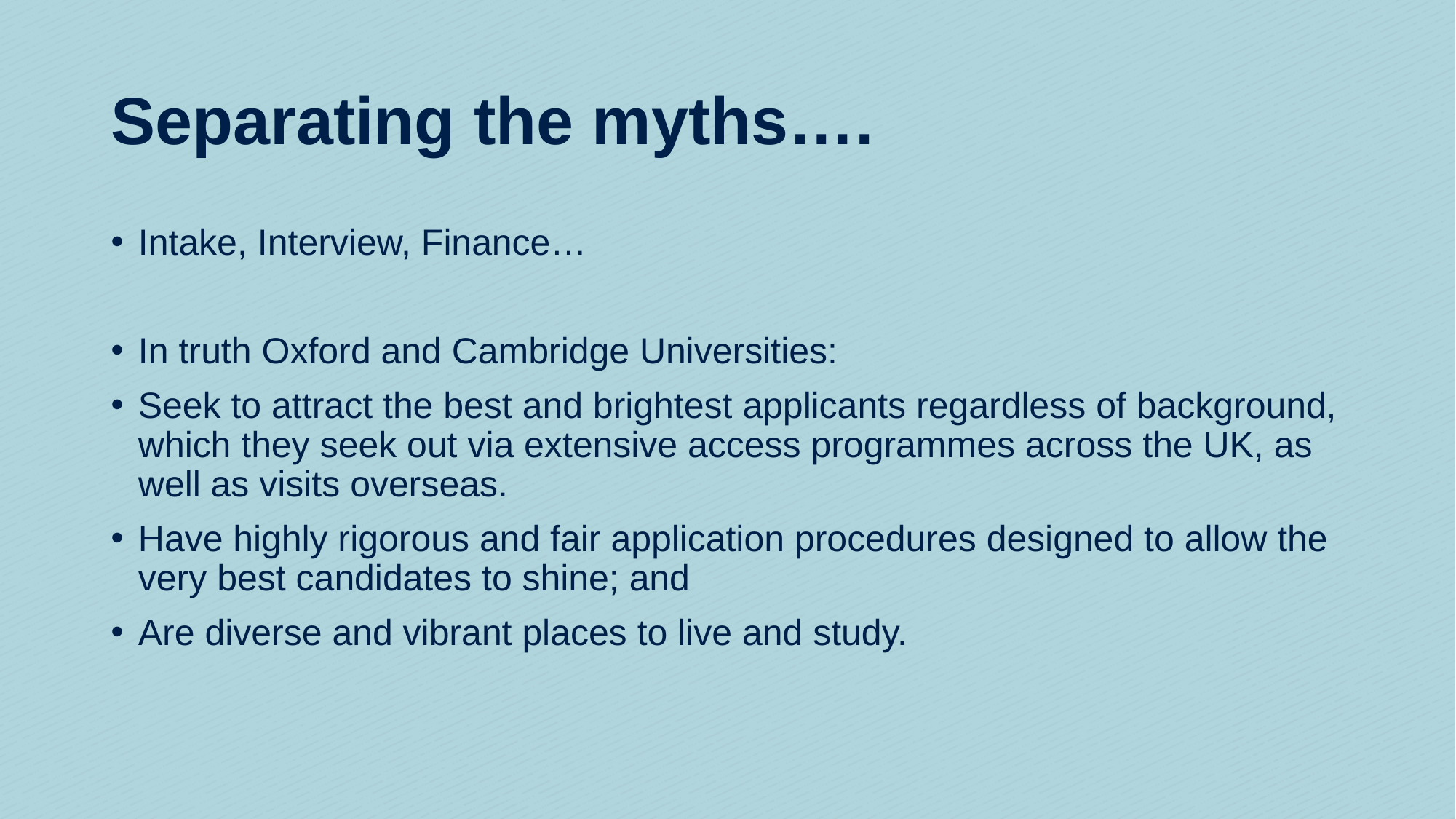

# Separating the myths….
Intake, Interview, Finance…

In truth Oxford and Cambridge Universities:
Seek to attract the best and brightest applicants regardless of background, which they seek out via extensive access programmes across the UK, as well as visits overseas.
Have highly rigorous and fair application procedures designed to allow the very best candidates to shine; and
Are diverse and vibrant places to live and study.